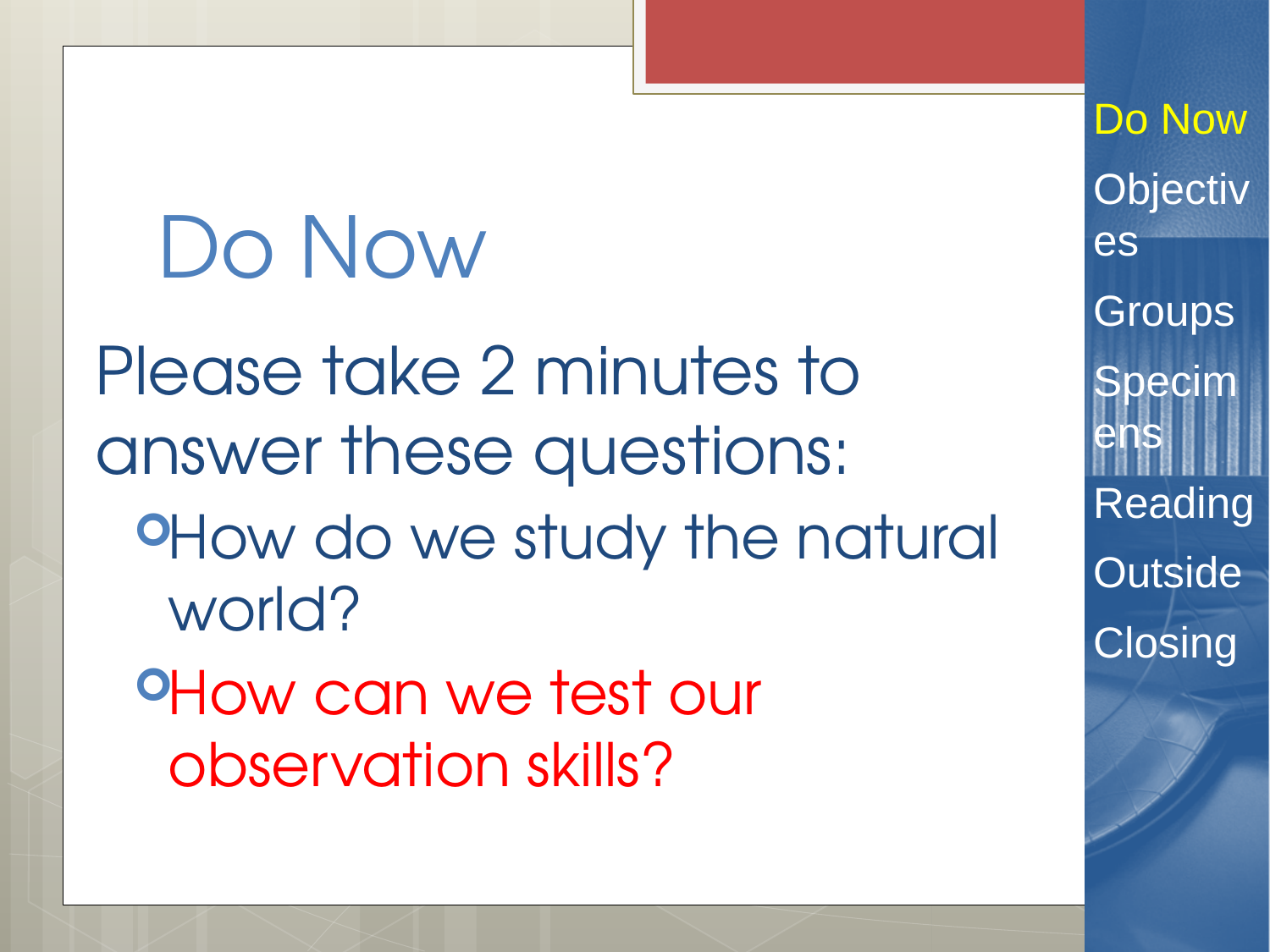

Do Now
Objectives
Groups
Specimens
Reading
Outside
Closing
# Do Now
Please take 2 minutes to answer these questions:
How do we study the natural world?
How can we test our observation skills?